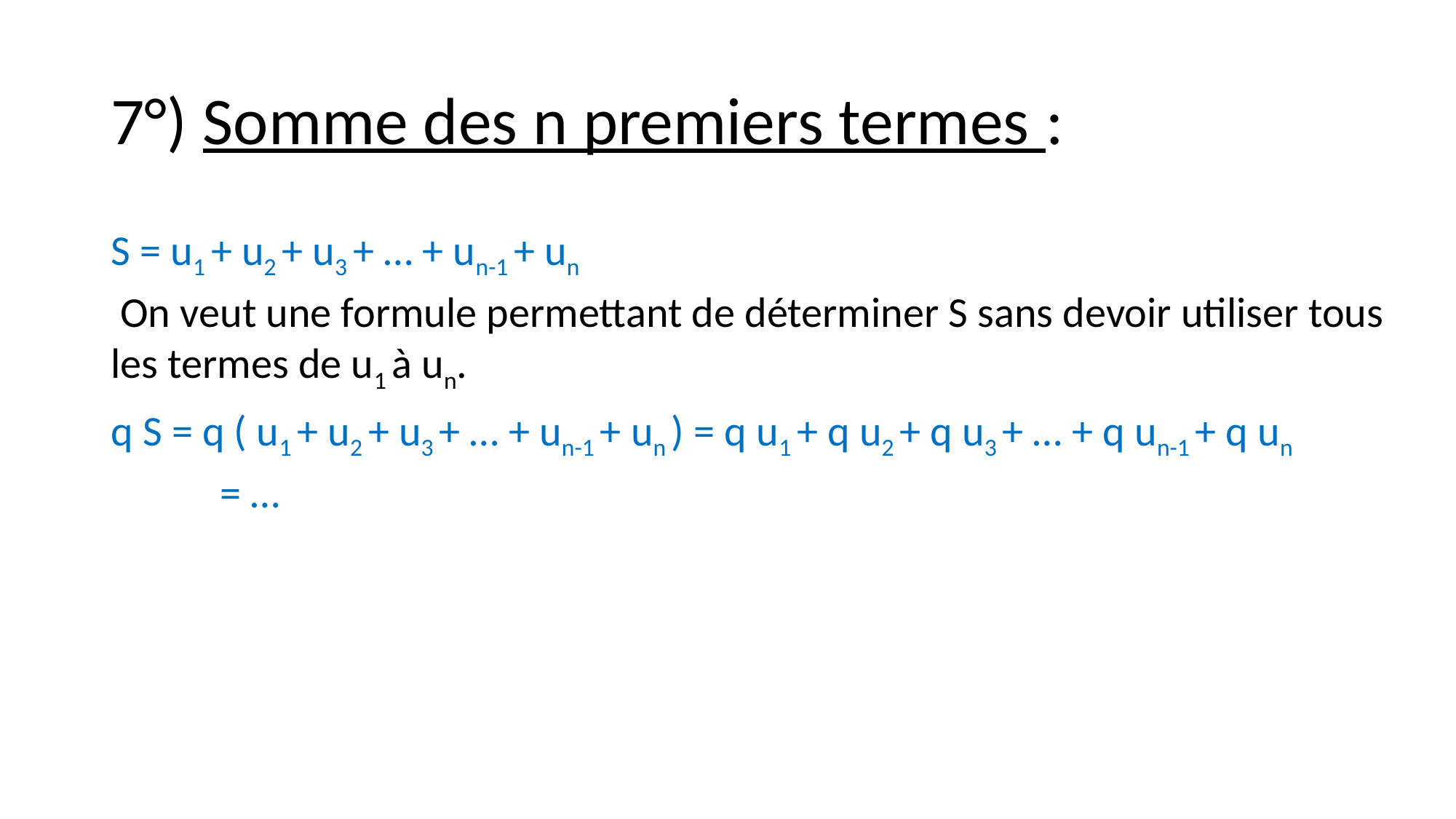

# 7°) Somme des n premiers termes :
S = u1 + u2 + u3 + … + un-1 + un
 On veut une formule permettant de déterminer S sans devoir utiliser tous les termes de u1 à un.
q S = q ( u1 + u2 + u3 + … + un-1 + un ) = q u1 + q u2 + q u3 + … + q un-1 + q un
	= …